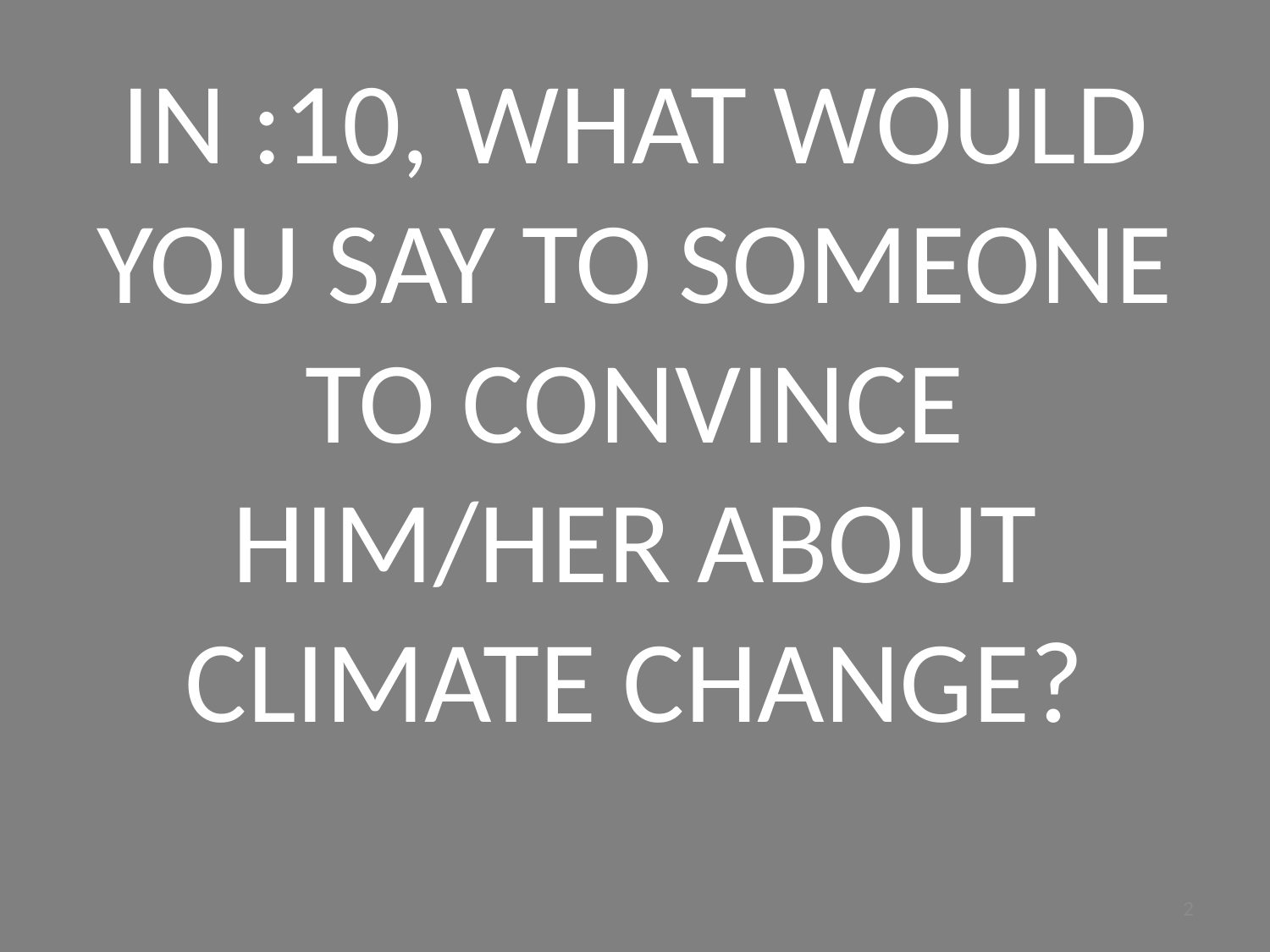

IN :10, WHAT WOULD YOU SAY TO SOMEONE TO CONVINCE HIM/HER ABOUT CLIMATE CHANGE?
2